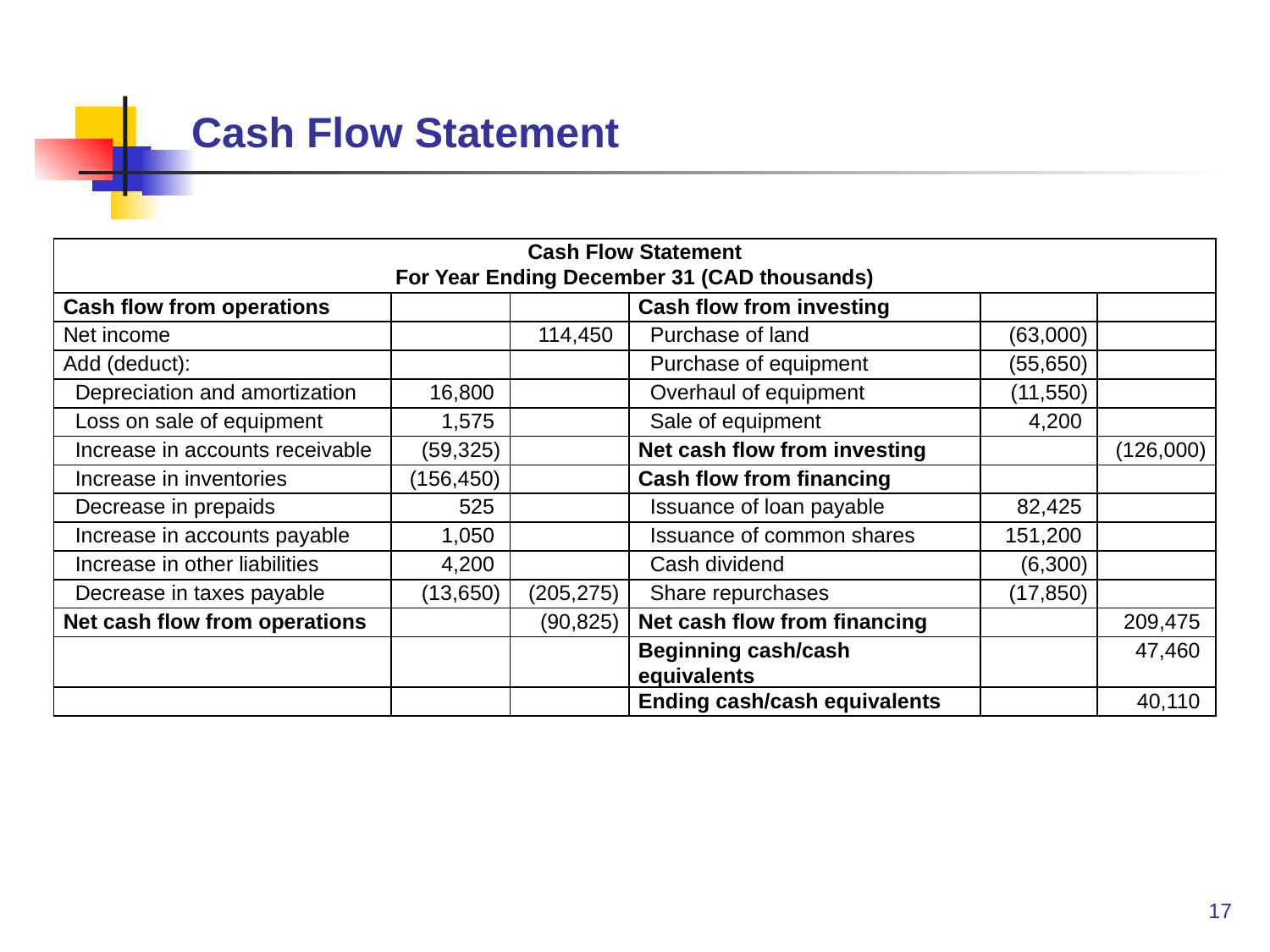

# Cash Flow Statement
| Cash Flow Statement For Year Ending December 31 (CAD thousands) |  |  |  |  |  |
| --- | --- | --- | --- | --- | --- |
| Cash flow from operations |  |  | Cash flow from investing |  |  |
| Net income |  | 114,450 | Purchase of land | (63,000) |  |
| Add (deduct): |  |  | Purchase of equipment | (55,650) |  |
| Depreciation and amortization | 16,800 |  | Overhaul of equipment | (11,550) |  |
| Loss on sale of equipment | 1,575 |  | Sale of equipment | 4,200 |  |
| Increase in accounts receivable | (59,325) |  | Net cash flow from investing |  | (126,000) |
| Increase in inventories | (156,450) |  | Cash flow from financing |  |  |
| Decrease in prepaids | 525 |  | Issuance of loan payable | 82,425 |  |
| Increase in accounts payable | 1,050 |  | Issuance of common shares | 151,200 |  |
| Increase in other liabilities | 4,200 |  | Cash dividend | (6,300) |  |
| Decrease in taxes payable | (13,650) | (205,275) | Share repurchases | (17,850) |  |
| Net cash flow from operations |  | (90,825) | Net cash flow from financing |  | 209,475 |
|  |  |  | Beginning cash/cash equivalents |  | 47,460 |
|  |  |  | Ending cash/cash equivalents |  | 40,110 |
17